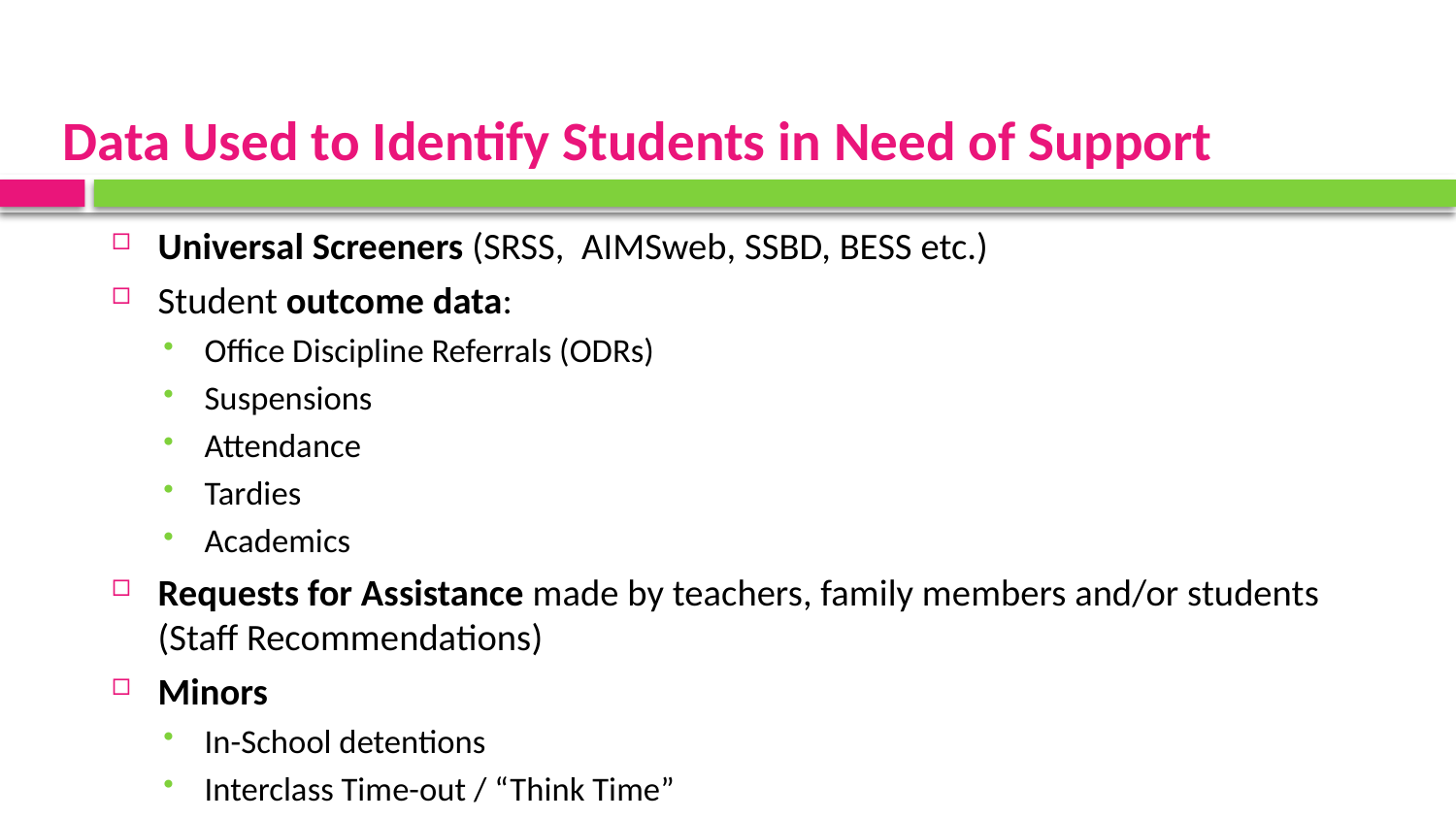

# Data Used to Identify Students in Need of Support
Universal Screeners (SRSS,  AIMSweb, SSBD, BESS etc.)
Student outcome data:
Office Discipline Referrals (ODRs)
Suspensions
Attendance
Tardies
Academics
Requests for Assistance made by teachers, family members and/or students (Staff Recommendations)
Minors
In-School detentions
Interclass Time-out / “Think Time”